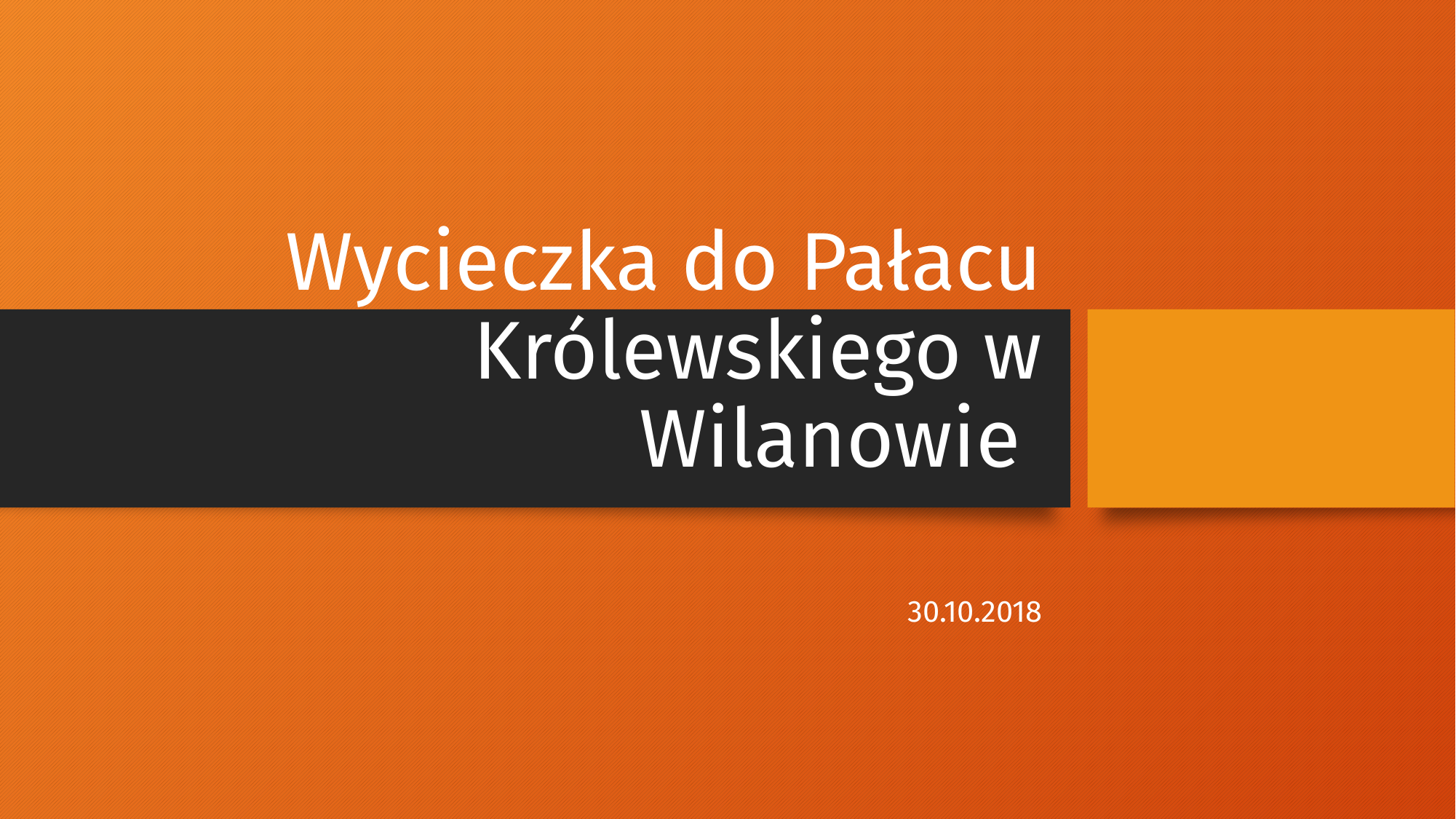

# Wycieczka do Pałacu Królewskiego w Wilanowie
30.10.2018